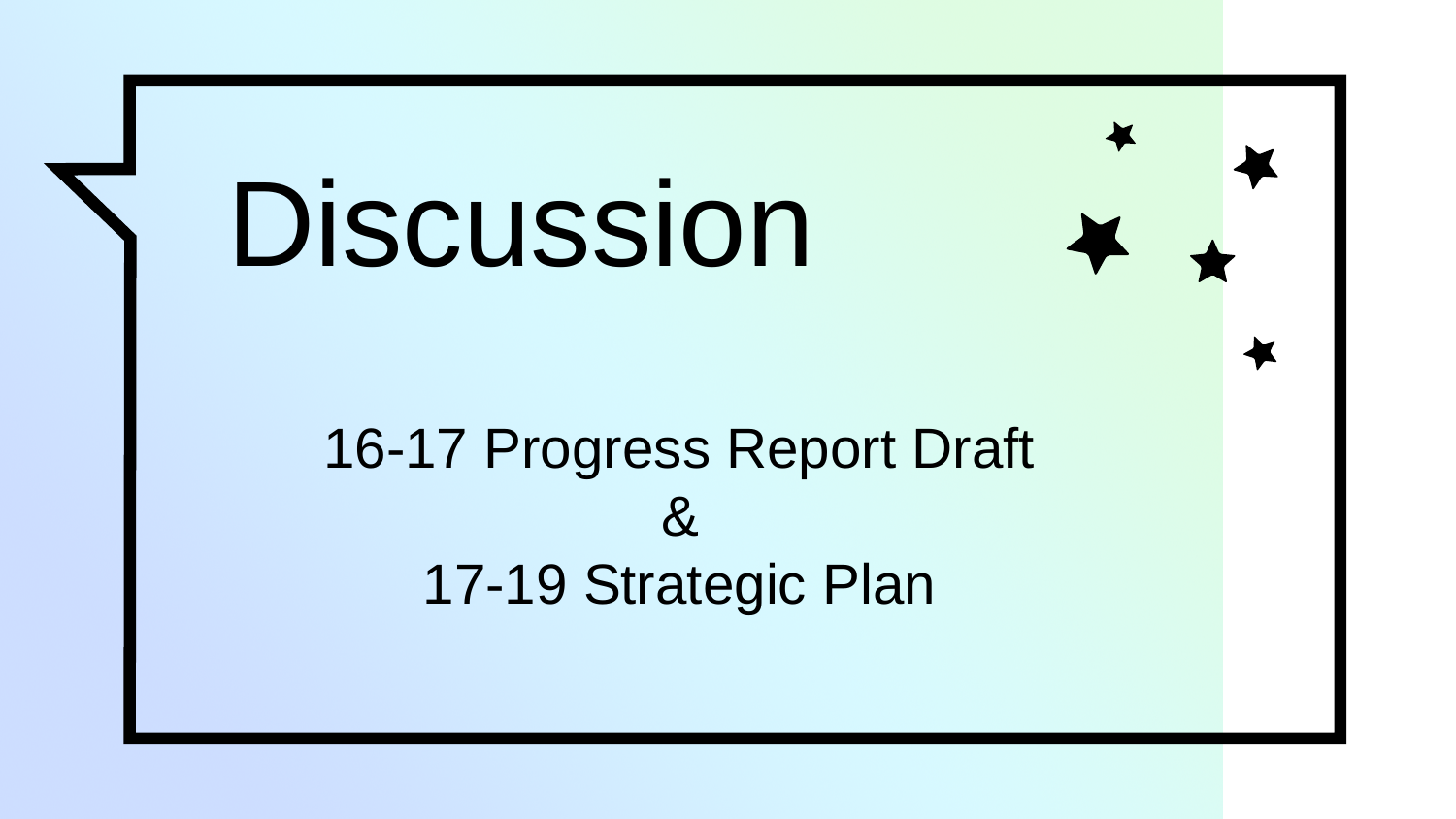

Discussion

16-17 Progress Report Draft
&
17-19 Strategic Plan